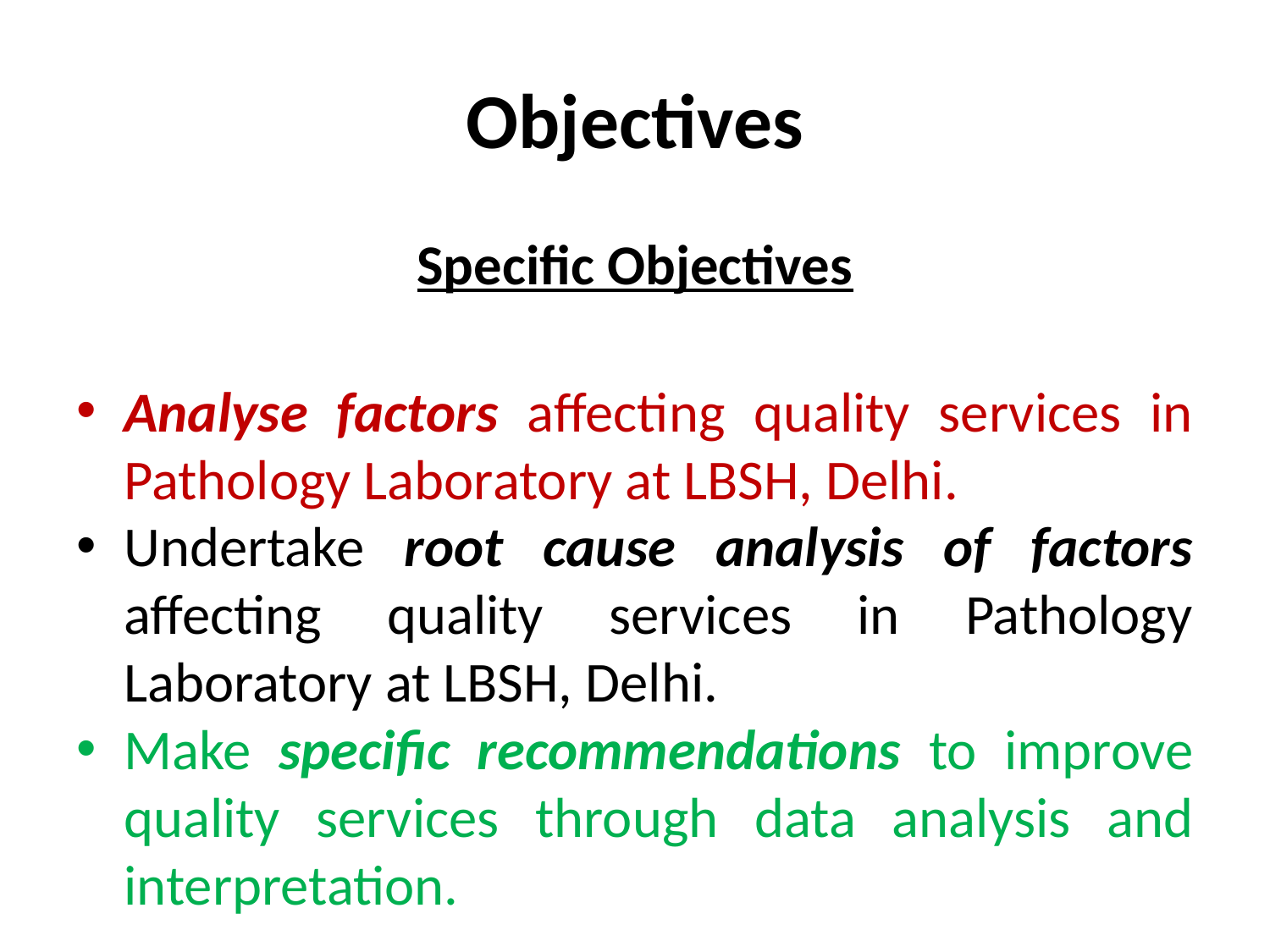

# Objectives
Specific Objectives

Analyse factors affecting quality services in Pathology Laboratory at LBSH, Delhi.
Undertake root cause analysis of factors affecting quality services in Pathology Laboratory at LBSH, Delhi.
Make specific recommendations to improve quality services through data analysis and interpretation.